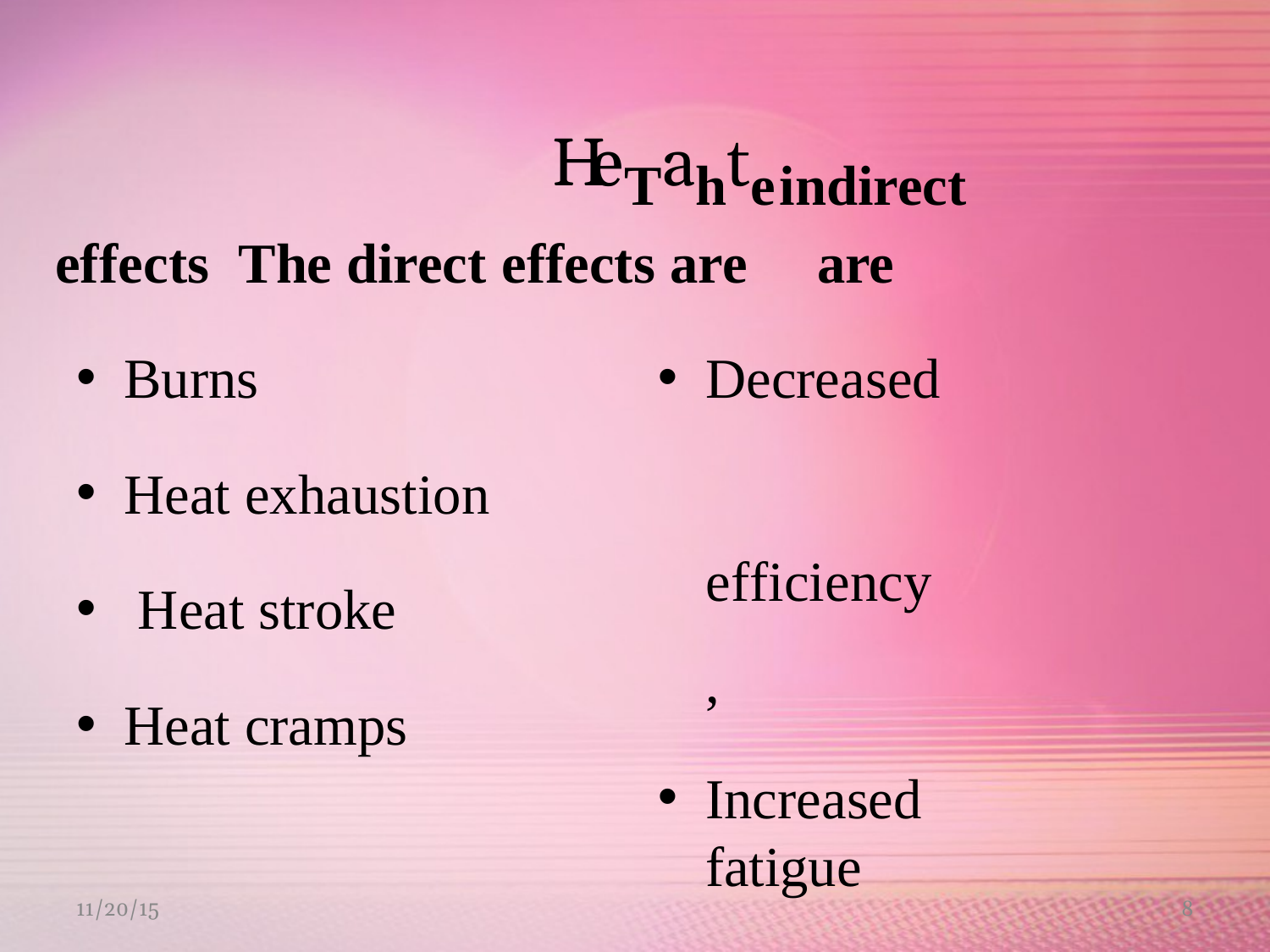

# HeTahte indirect effects  The direct effects are	are
Decreased  efficiency,
Increased fatigue
Enhanced accident  rates.
Burns
Heat exhaustion
Heat stroke
Heat cramps
11/20/15
8